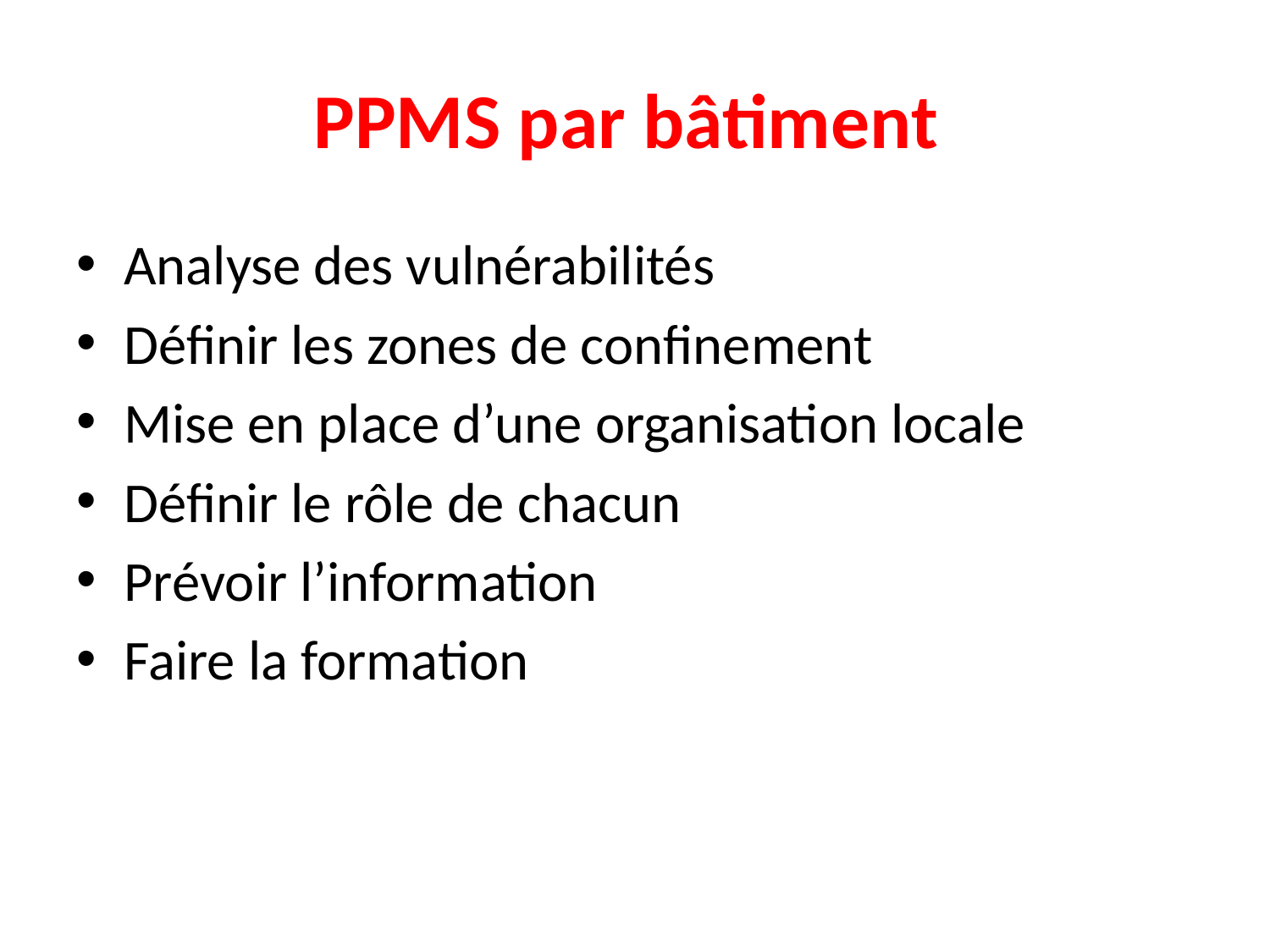

# PPMS par bâtiment
Analyse des vulnérabilités
Définir les zones de confinement
Mise en place d’une organisation locale
Définir le rôle de chacun
Prévoir l’information
Faire la formation